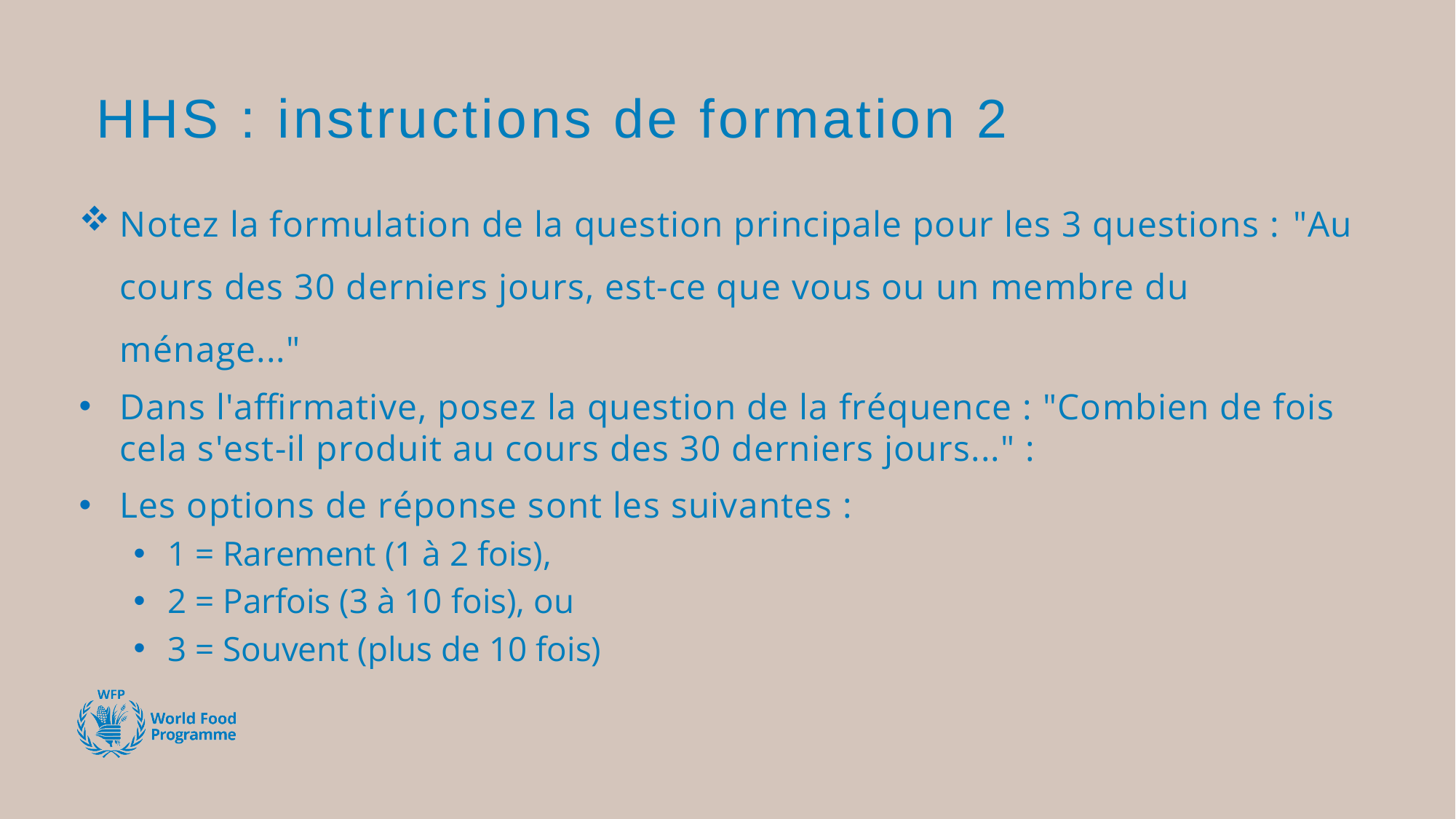

# HHS : instructions de formation 2
Notez la formulation de la question principale pour les 3 questions : "Au cours des 30 derniers jours, est-ce que vous ou un membre du ménage..."
Dans l'affirmative, posez la question de la fréquence : "Combien de fois cela s'est-il produit au cours des 30 derniers jours..." :
Les options de réponse sont les suivantes :
1 = Rarement (1 à 2 fois),
2 = Parfois (3 à 10 fois), ou
3 = Souvent (plus de 10 fois)